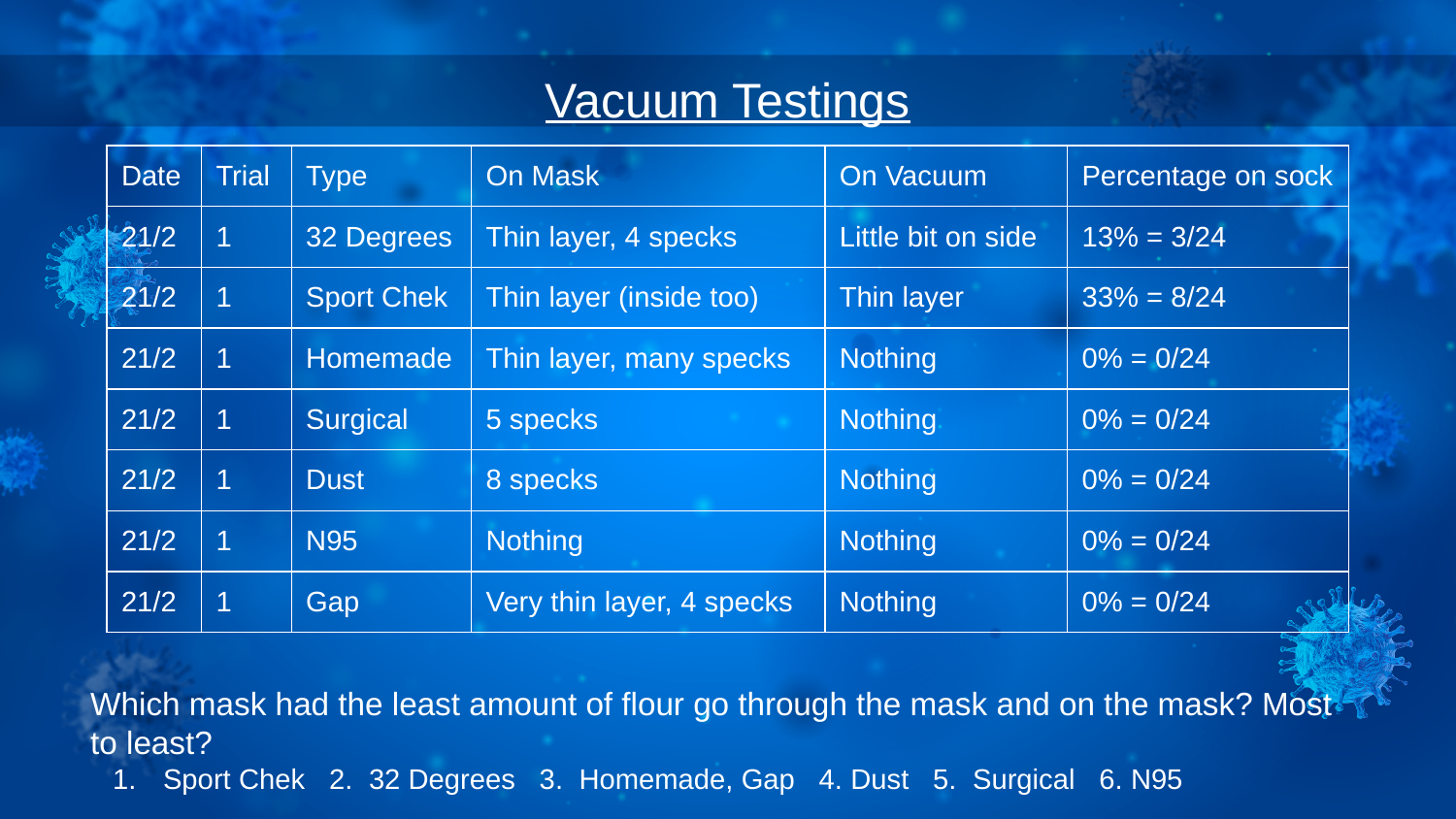

Vacuum Testings
| Date | Trial | Type | On Mask | On Vacuum | Percentage on sock |
| --- | --- | --- | --- | --- | --- |
| 21/2 | 1 | 32 Degrees | Thin layer, 4 specks | Little bit on side | 13% = 3/24 |
| 21/2 | 1 | Sport Chek | Thin layer (inside too) | Thin layer | 33% = 8/24 |
| 21/2 | 1 | Homemade | Thin layer, many specks | Nothing | 0% = 0/24 |
| 21/2 | 1 | Surgical | 5 specks | Nothing | 0% = 0/24 |
| 21/2 | 1 | Dust | 8 specks | Nothing | 0% = 0/24 |
| 21/2 | 1 | N95 | Nothing | Nothing | 0% = 0/24 |
| 21/2 | 1 | Gap | Very thin layer, 4 specks | Nothing | 0% = 0/24 |
Which mask had the least amount of flour go through the mask and on the mask? Most to least?
Sport Chek   2.  32 Degrees   3.  Homemade, Gap   4. Dust   5.  Surgical   6. N95